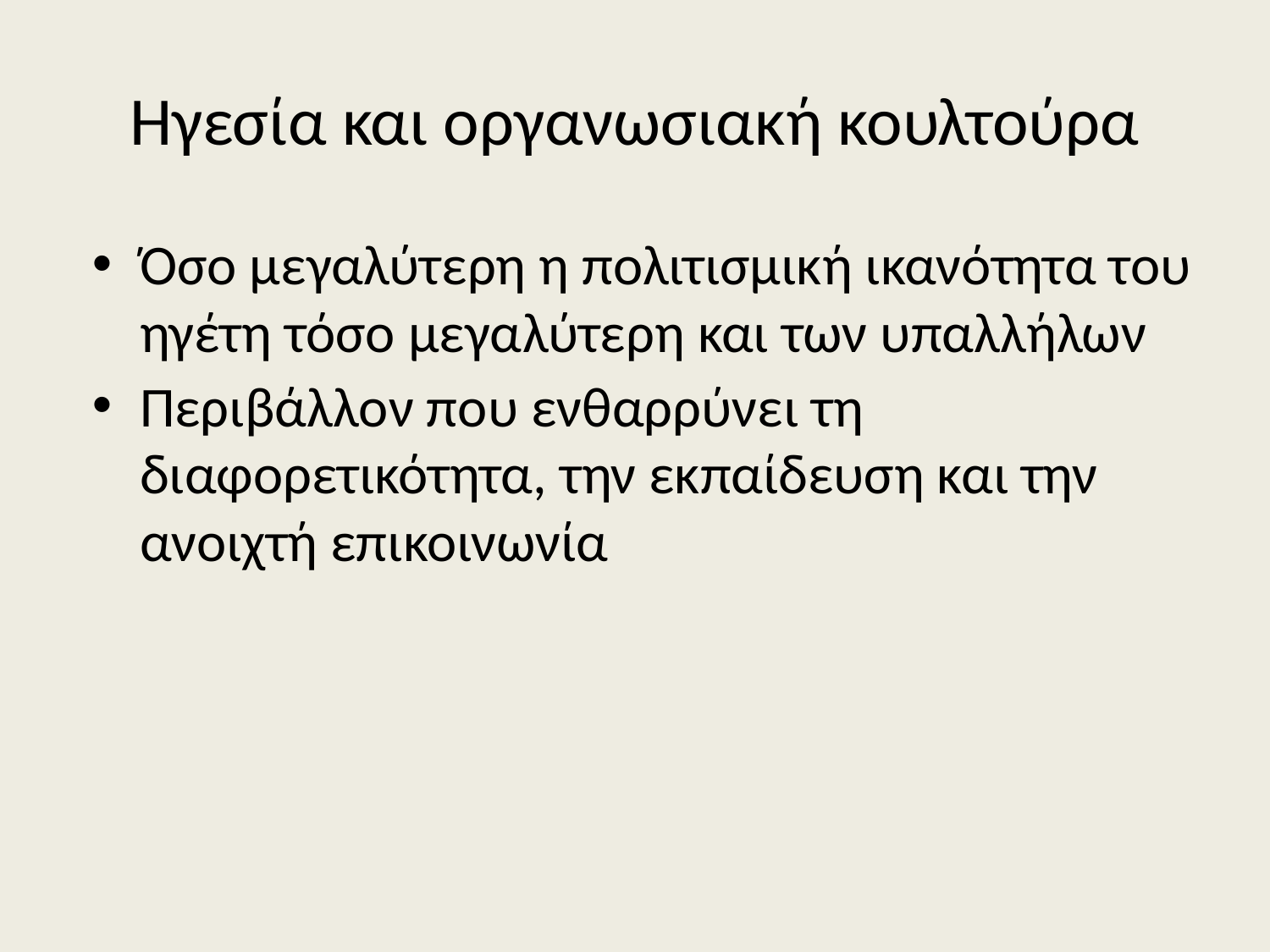

# Ηγεσία και οργανωσιακή κουλτούρα
Όσο μεγαλύτερη η πολιτισμική ικανότητα του ηγέτη τόσο μεγαλύτερη και των υπαλλήλων
Περιβάλλον που ενθαρρύνει τη διαφορετικότητα, την εκπαίδευση και την ανοιχτή επικοινωνία